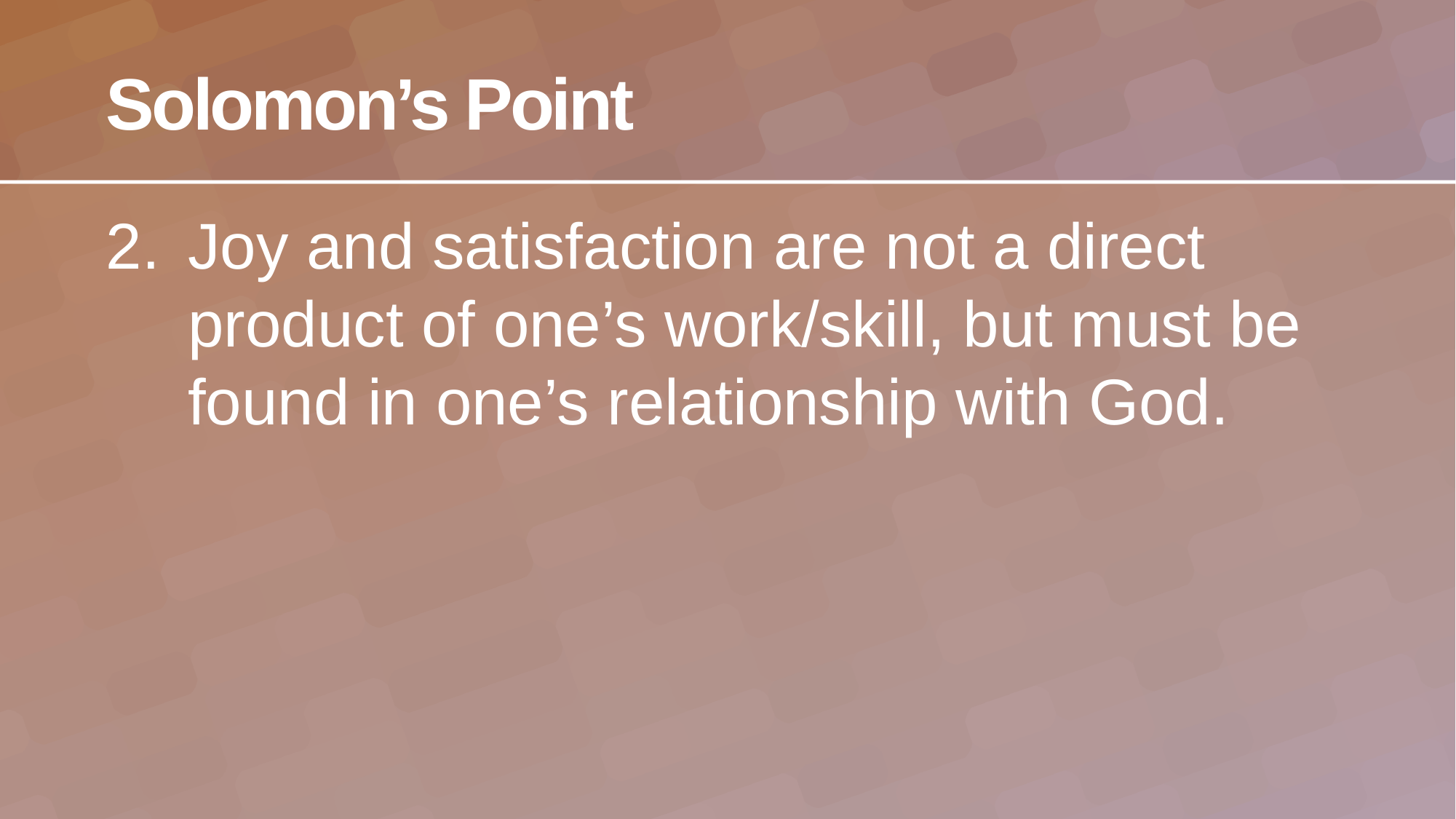

# Solomon’s Point
Joy and satisfaction are not a direct product of one’s work/skill, but must be found in one’s relationship with God.